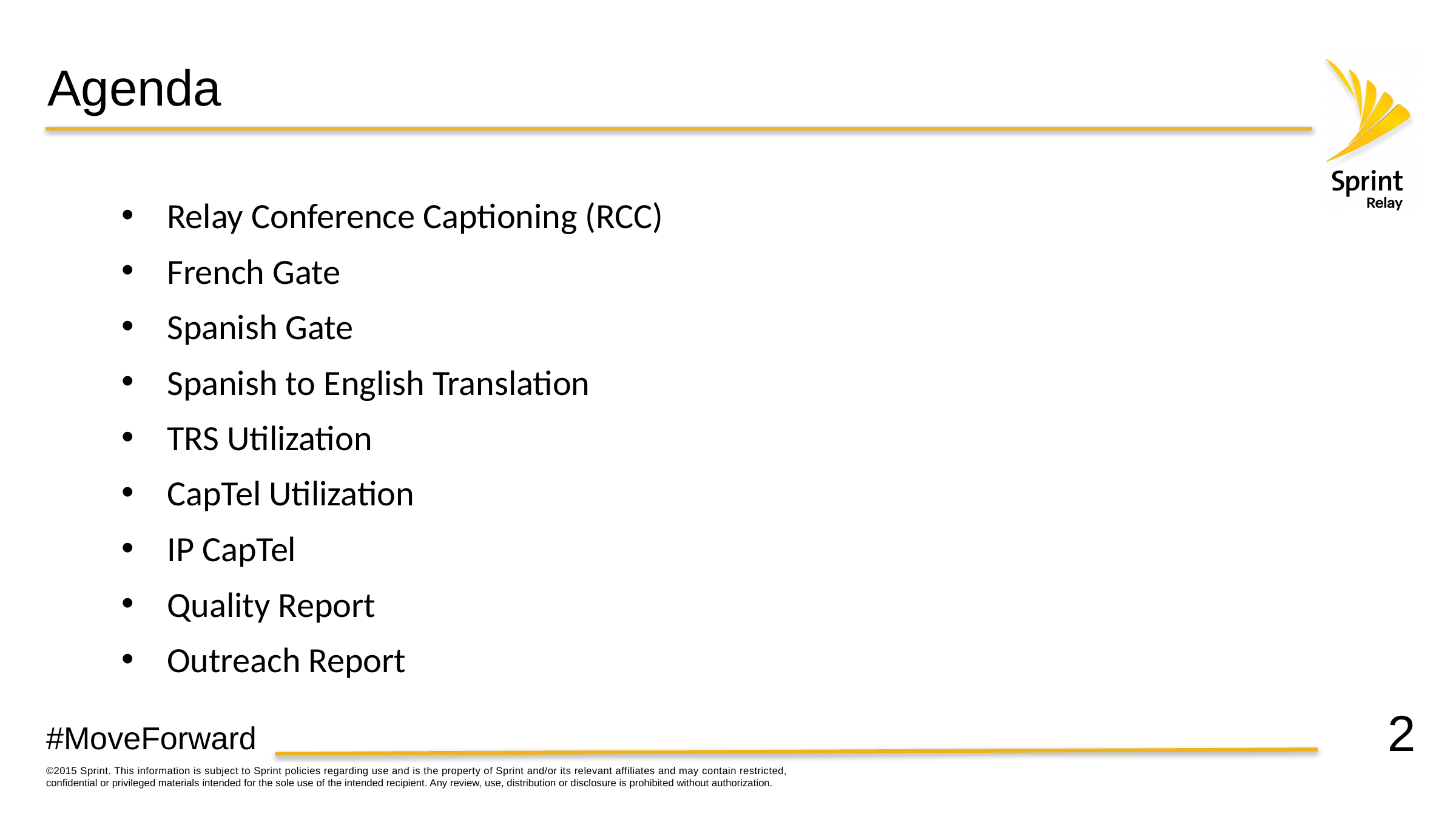

# Agenda
Relay Conference Captioning (RCC)
French Gate
Spanish Gate
Spanish to English Translation
TRS Utilization
CapTel Utilization
IP CapTel
Quality Report
Outreach Report

2